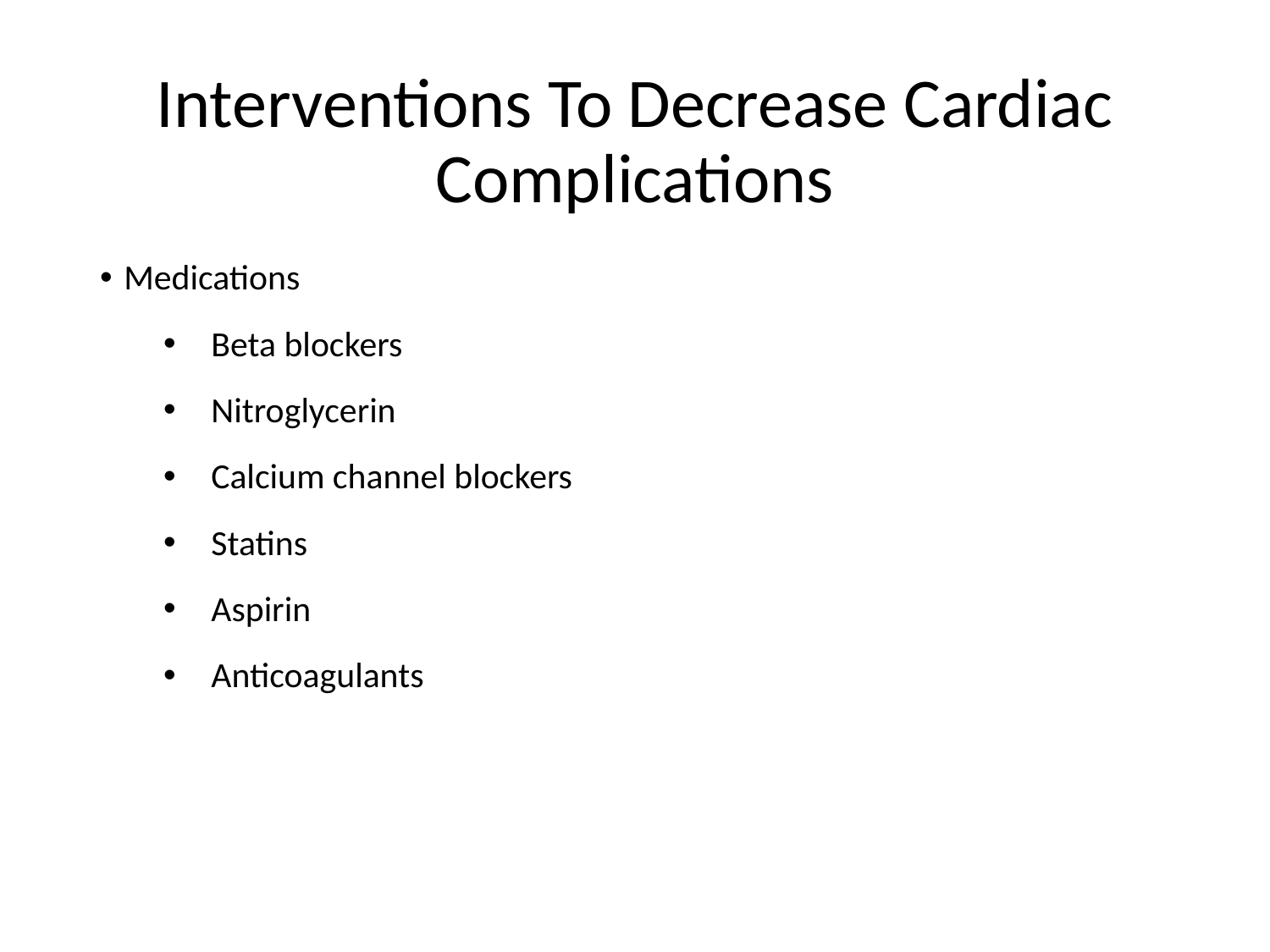

# Interventions To Decrease Cardiac Complications
Medications
Beta blockers
Nitroglycerin
Calcium channel blockers
Statins
Aspirin
Anticoagulants